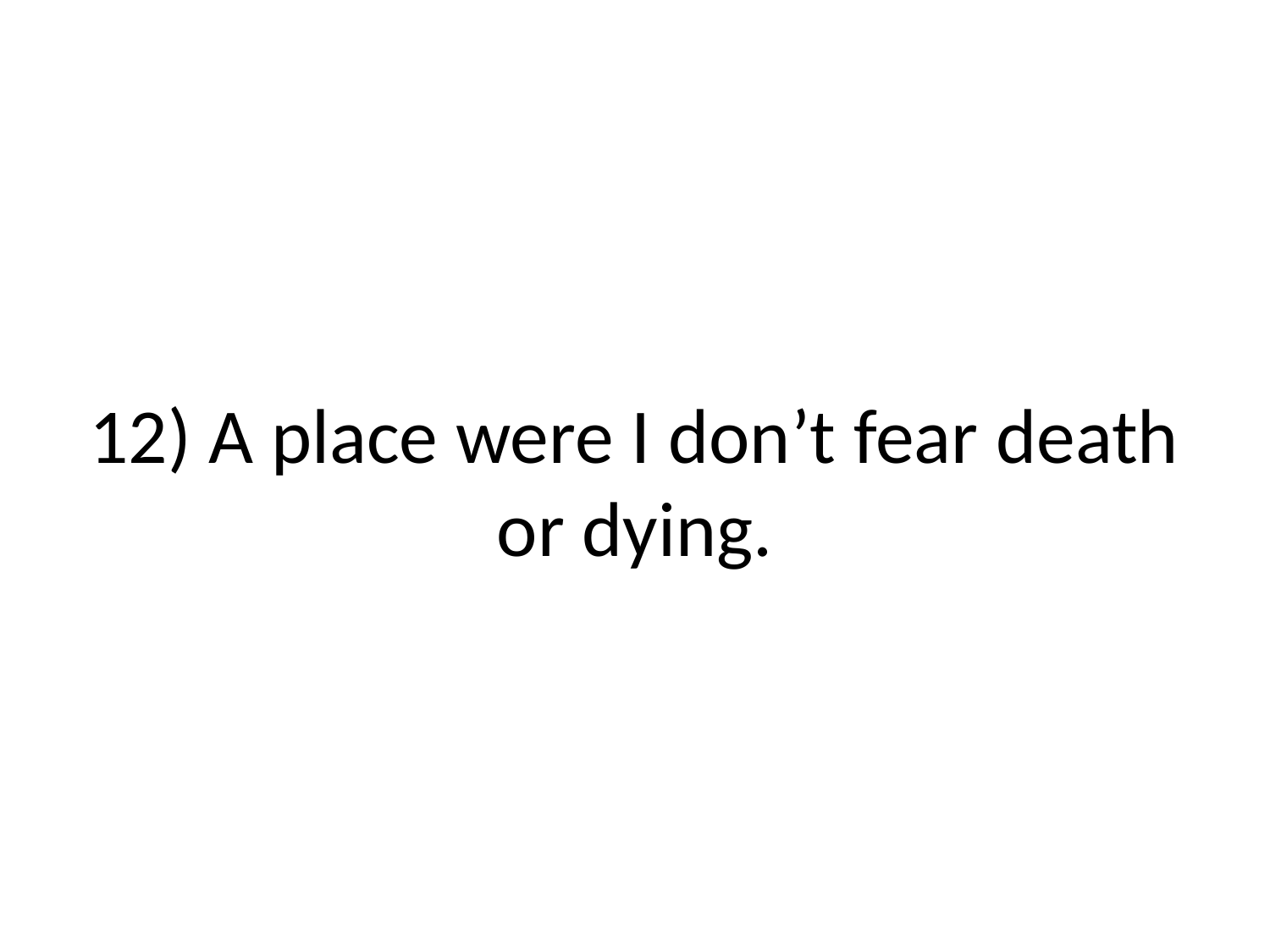

# 12) A place were I don’t fear death or dying.